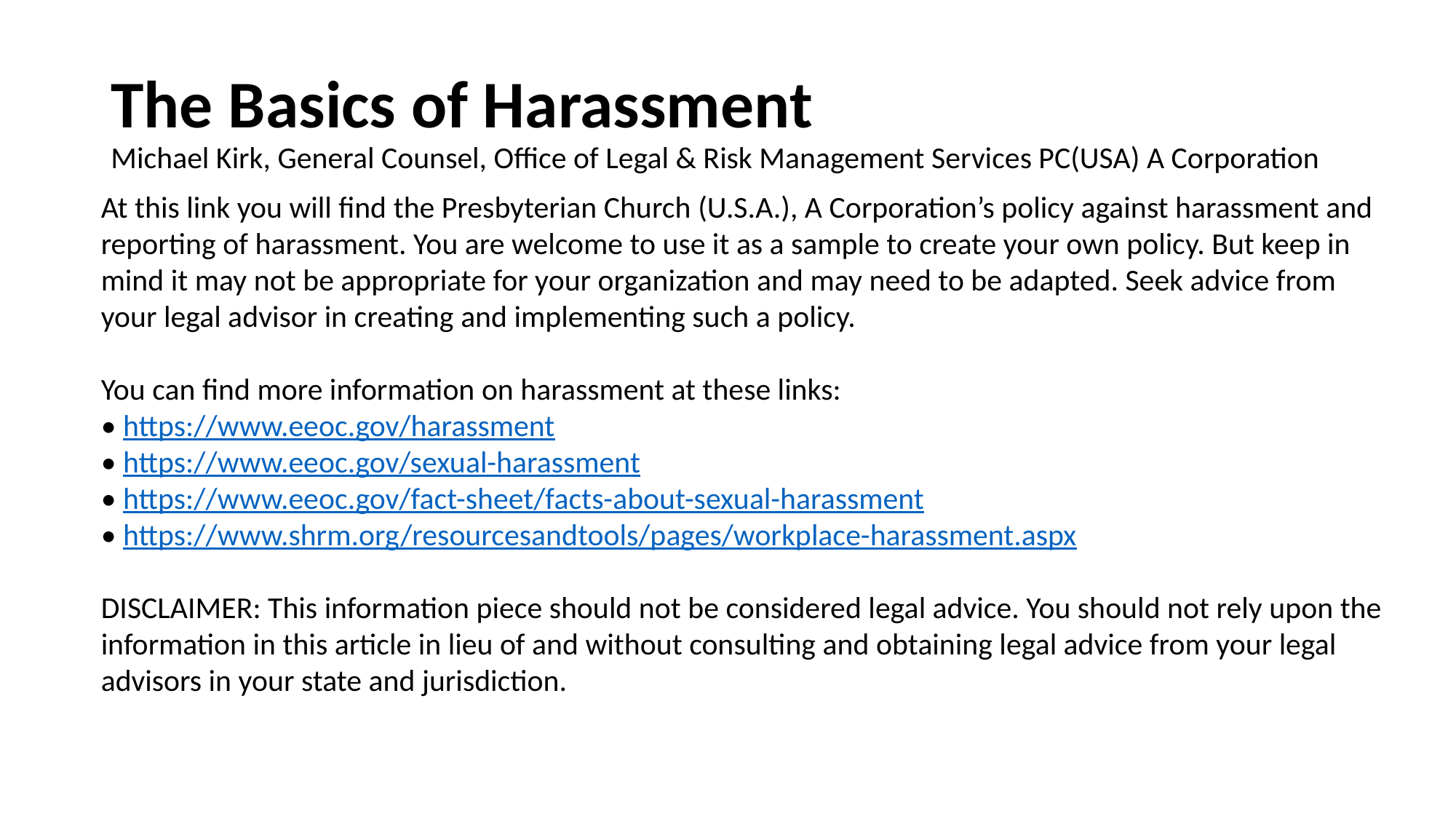

# The Basics of Harassment Michael Kirk, General Counsel, Office of Legal & Risk Management Services PC(USA) A Corporation
At this link you will find the Presbyterian Church (U.S.A.), A Corporation’s policy against harassment and reporting of harassment. You are welcome to use it as a sample to create your own policy. But keep in mind it may not be appropriate for your organization and may need to be adapted. Seek advice from your legal advisor in creating and implementing such a policy.

You can find more information on harassment at these links:
• https://www.eeoc.gov/harassment
• https://www.eeoc.gov/sexual-harassment
• https://www.eeoc.gov/fact-sheet/facts-about-sexual-harassment
• https://www.shrm.org/resourcesandtools/pages/workplace-harassment.aspx

DISCLAIMER: This information piece should not be considered legal advice. You should not rely upon the information in this article in lieu of and without consulting and obtaining legal advice from your legal advisors in your state and jurisdiction.